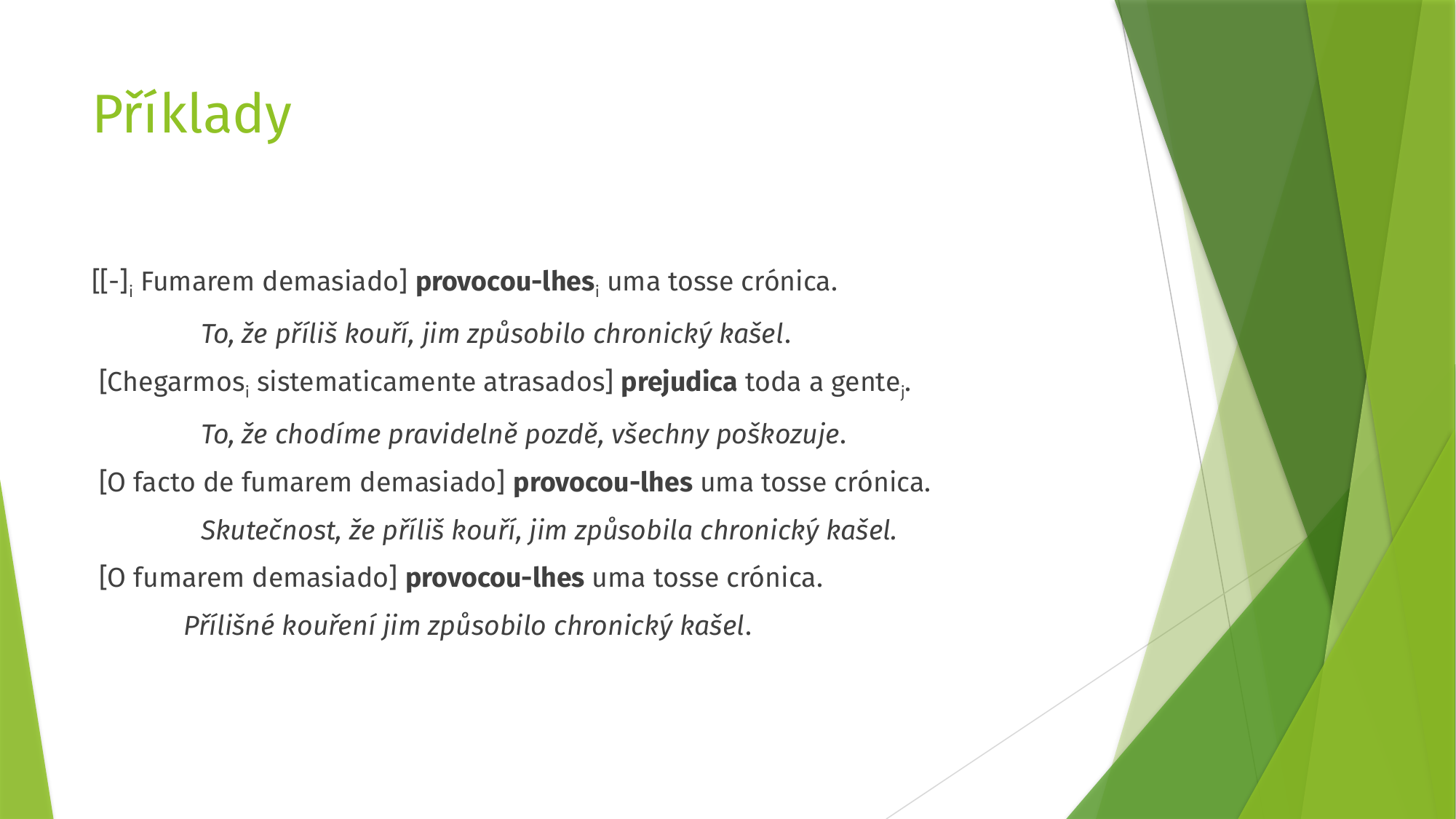

# Příklady
[[-]i Fumarem demasiado] provocou-lhesi uma tosse crónica.
	To, že příliš kouří, jim způsobilo chronický kašel.
 [Chegarmosi sistematicamente atrasados] prejudica toda a gentej.
	To, že chodíme pravidelně pozdě, všechny poškozuje.
 [O facto de fumarem demasiado] provocou-lhes uma tosse crónica.
	Skutečnost, že příliš kouří, jim způsobila chronický kašel.
 [O fumarem demasiado] provocou-lhes uma tosse crónica.
             Přílišné kouření jim způsobilo chronický kašel.